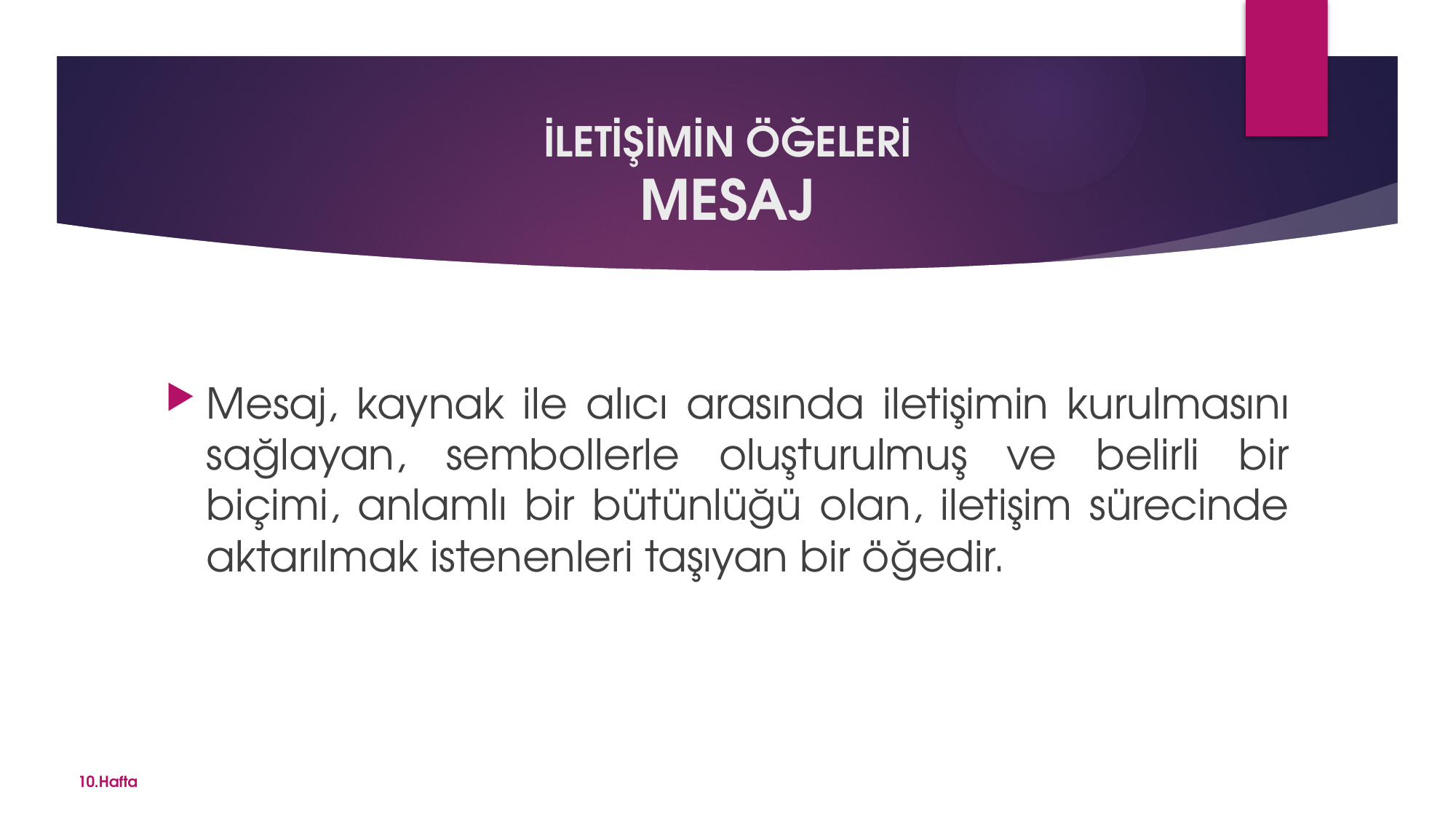

# İLETİŞİMİN ÖĞELERİ MESAJ
Mesaj, kaynak ile alıcı arasında iletişimin kurulmasını sağlayan, sembollerle oluşturulmuş ve belirli bir biçimi, anlamlı bir bütünlüğü olan, iletişim sürecinde aktarılmak istenenleri taşıyan bir öğedir.
10.Hafta